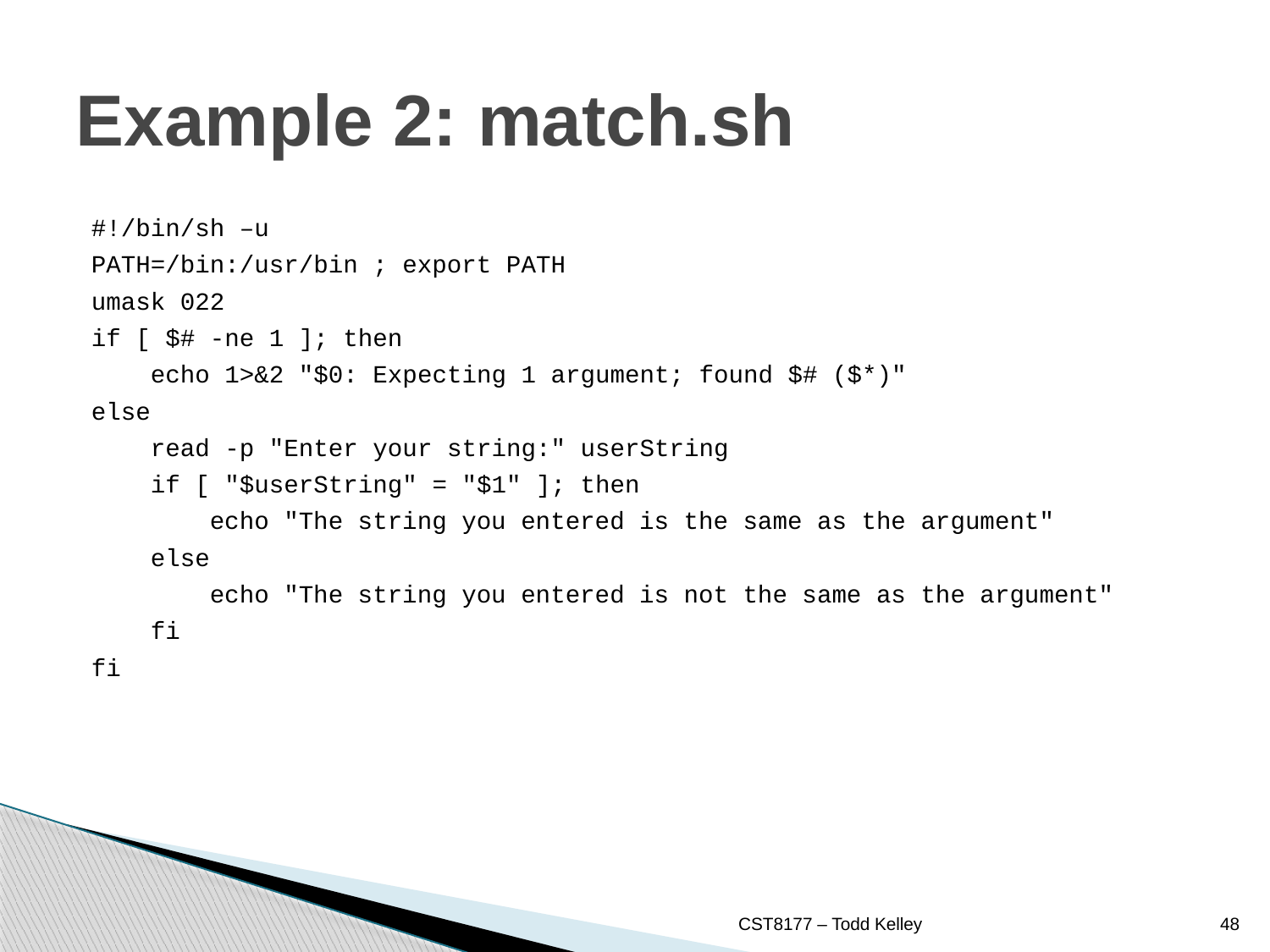

# Example 2: match.sh
#!/bin/sh –u
PATH=/bin:/usr/bin ; export PATH
umask 022
if [ $# -ne 1 ]; then
    echo 1>&2 "$0: Expecting 1 argument; found $# ($*)"
else
    read -p "Enter your string:" userString
    if [ "$userString" = "$1" ]; then
        echo "The string you entered is the same as the argument"
    else
        echo "The string you entered is not the same as the argument"
    fi
fi

CST8177 – Todd Kelley
48